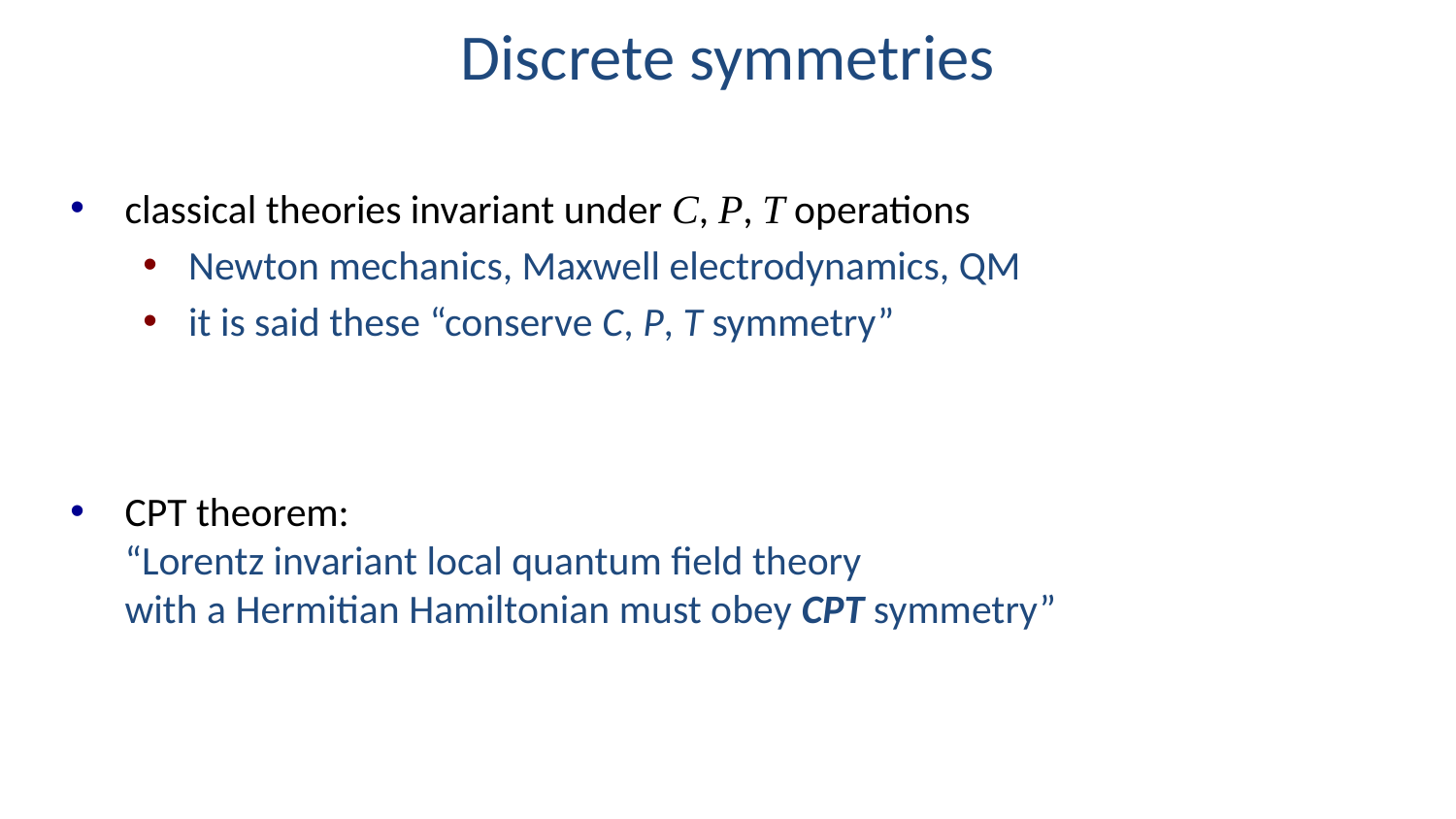

# Discrete symmetries

classical theories invariant under C, P, T operations
Newton mechanics, Maxwell electrodynamics, QM
it is said these “conserve C, P, T symmetry”

CPT theorem:
“Lorentz invariant local quantum field theory
with a Hermitian Hamiltonian must obey CPT symmetry”